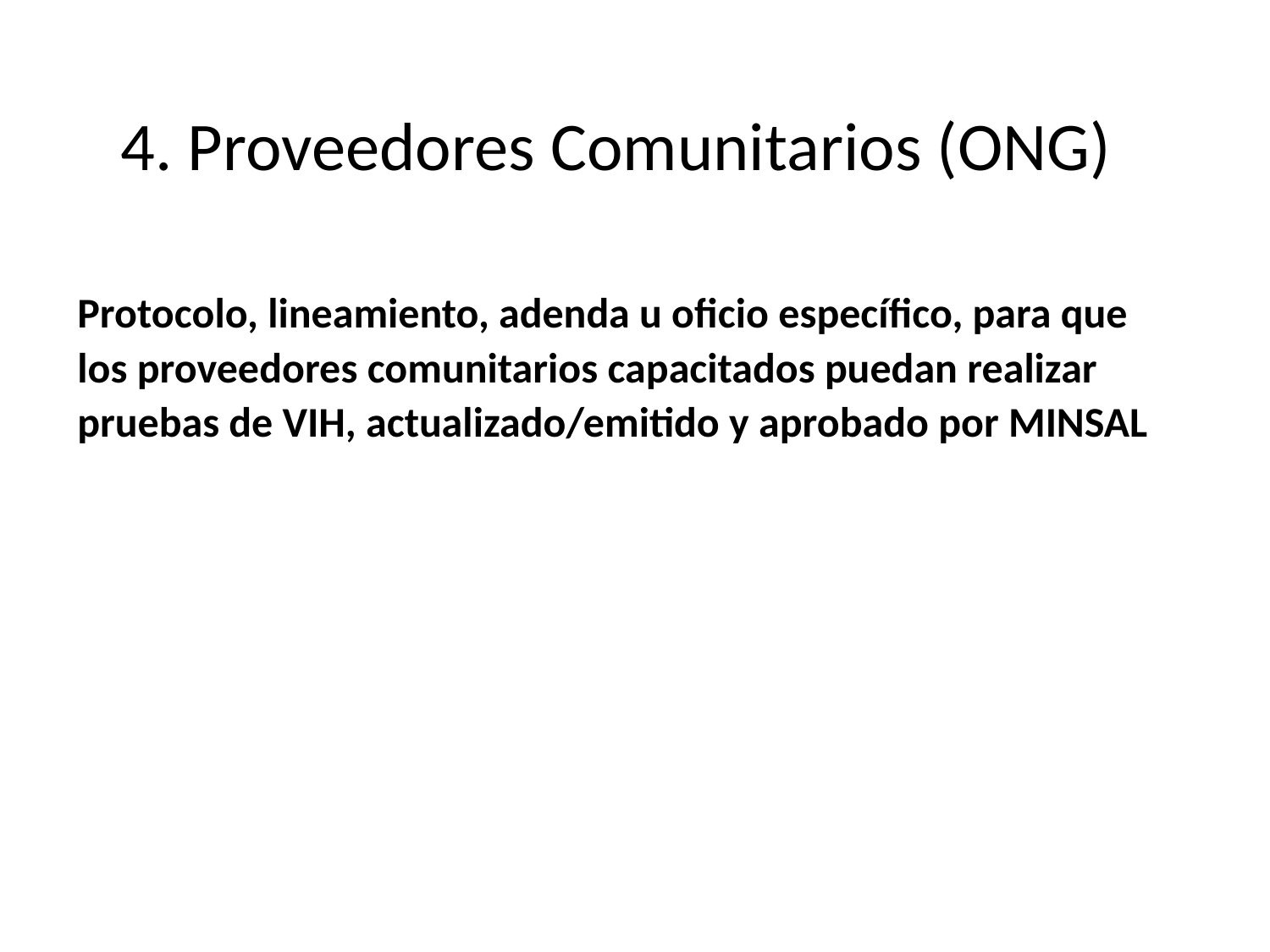

# 4. Proveedores Comunitarios (ONG)
Protocolo, lineamiento, adenda u oficio específico, para que los proveedores comunitarios capacitados puedan realizar pruebas de VIH, actualizado/emitido y aprobado por MINSAL